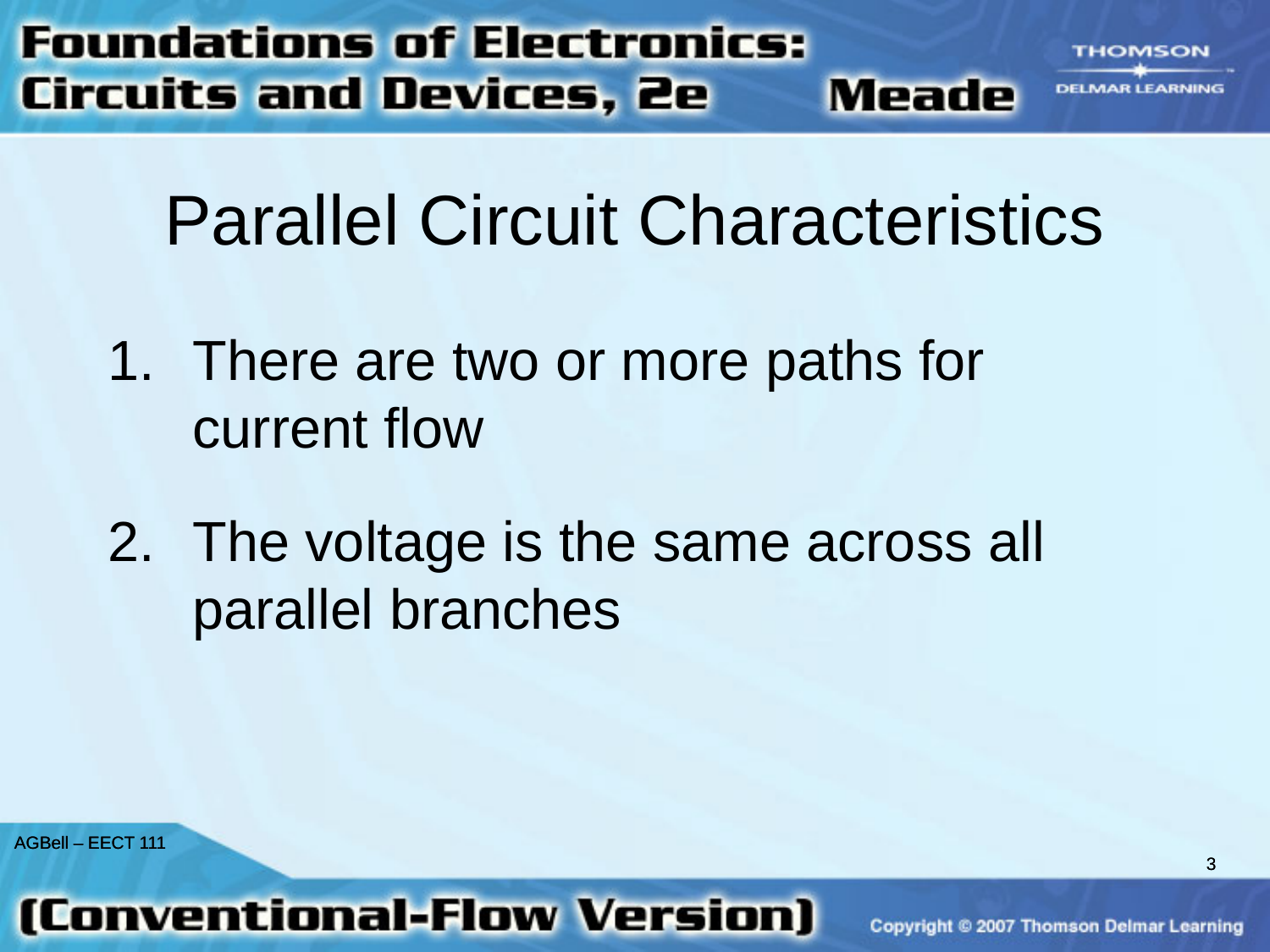

Parallel Circuit Characteristics
There are two or more paths for current flow

The voltage is the same across all parallel branches